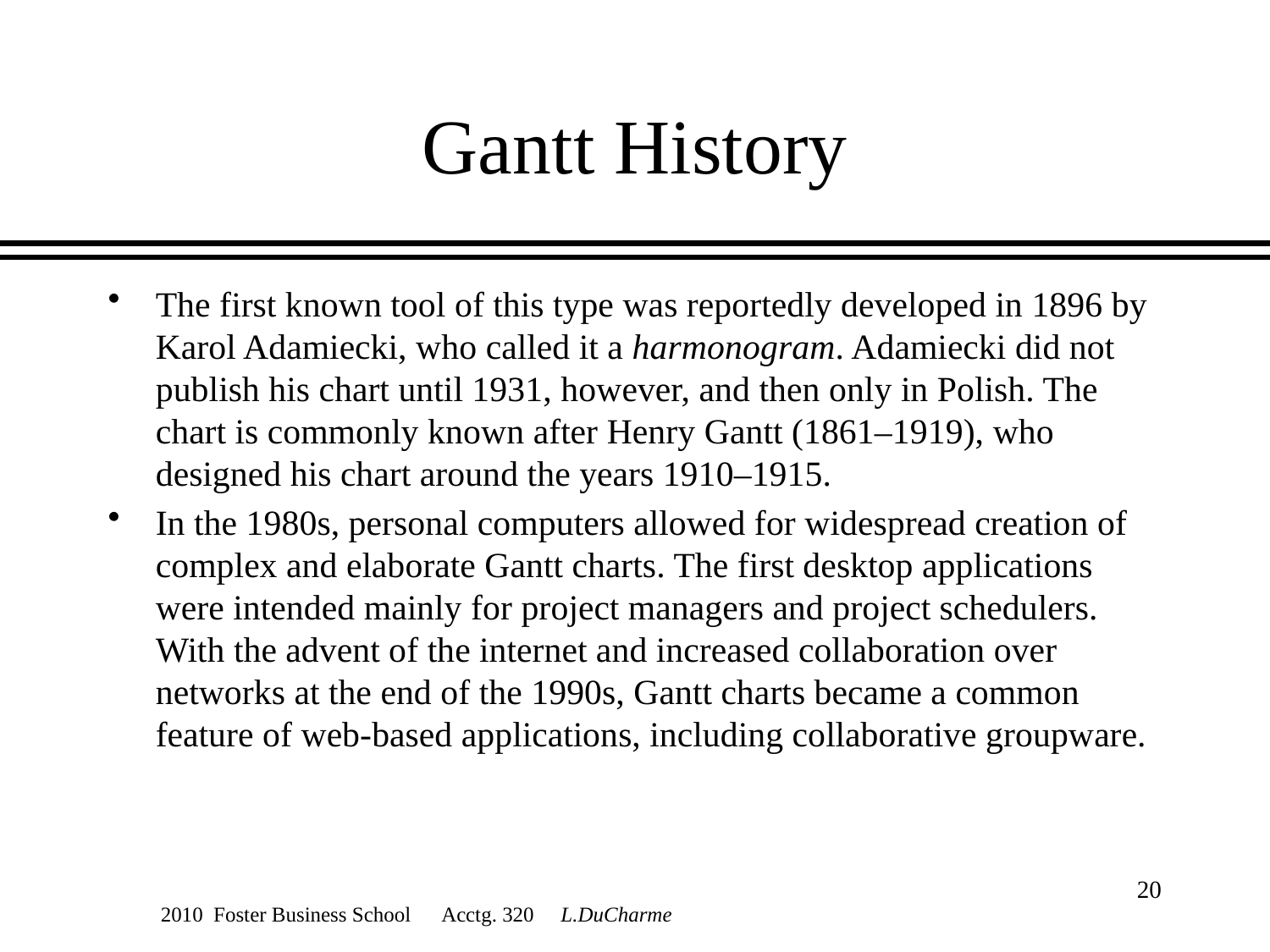

# Gantt History
The first known tool of this type was reportedly developed in 1896 by Karol Adamiecki, who called it a harmonogram. Adamiecki did not publish his chart until 1931, however, and then only in Polish. The chart is commonly known after Henry Gantt (1861–1919), who designed his chart around the years 1910–1915.
In the 1980s, personal computers allowed for widespread creation of complex and elaborate Gantt charts. The first desktop applications were intended mainly for project managers and project schedulers. With the advent of the internet and increased collaboration over networks at the end of the 1990s, Gantt charts became a common feature of web-based applications, including collaborative groupware.

20